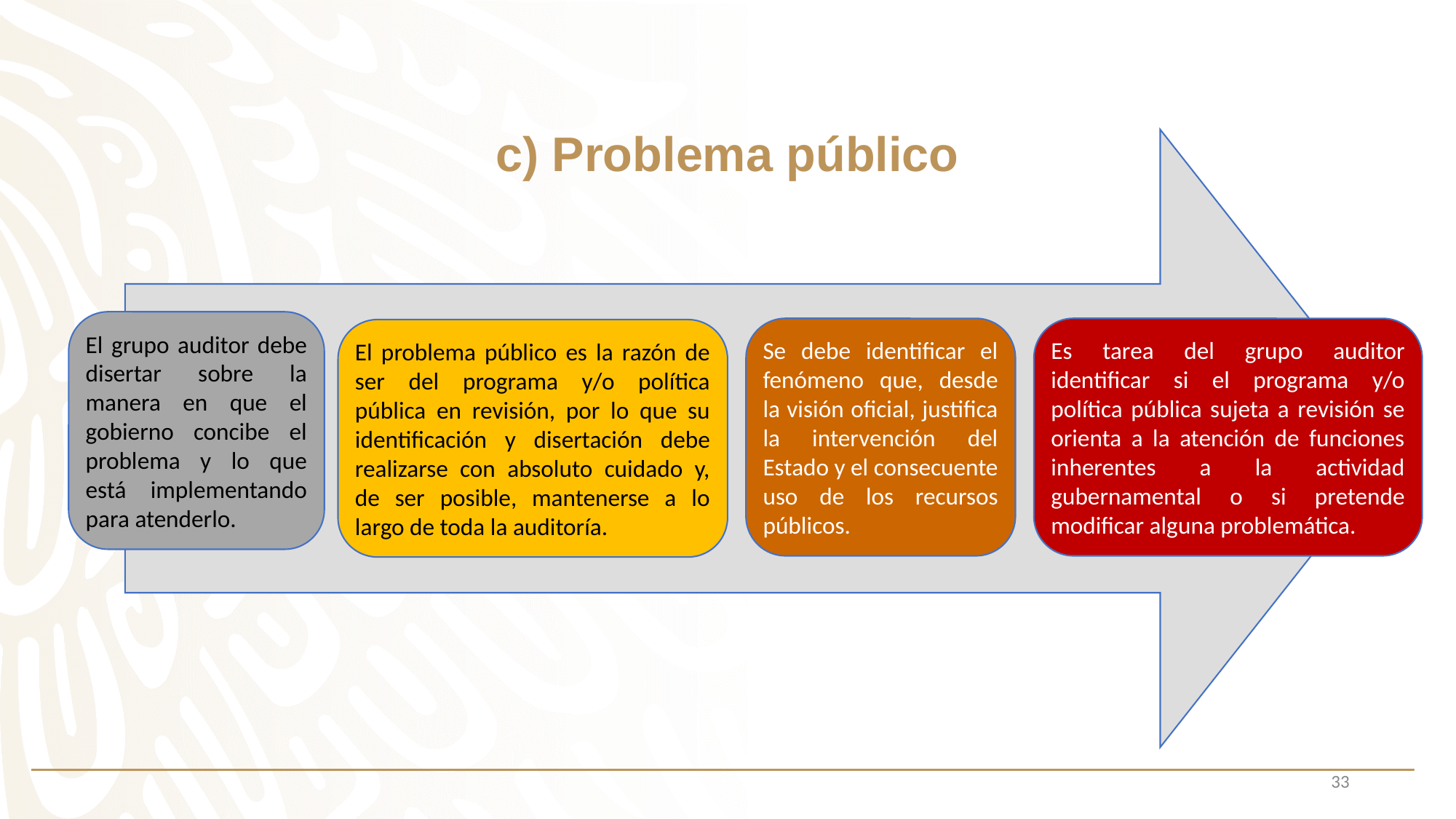

# c) Problema público

El grupo auditor debe disertar sobre la manera en que el gobierno concibe el problema y lo que está implementando para atenderlo.
Se debe identificar el fenómeno que, desde la visión oficial, justifica la intervención del Estado y el consecuente uso de los recursos públicos.
Es tarea del grupo auditor identificar si el programa y/o política pública sujeta a revisión se orienta a la atención de funciones inherentes a la actividad gubernamental o si pretende modificar alguna problemática.
El problema público es la razón de ser del programa y/o política pública en revisión, por lo que su identificación y disertación debe realizarse con absoluto cuidado y, de ser posible, mantenerse a lo largo de toda la auditoría.
33